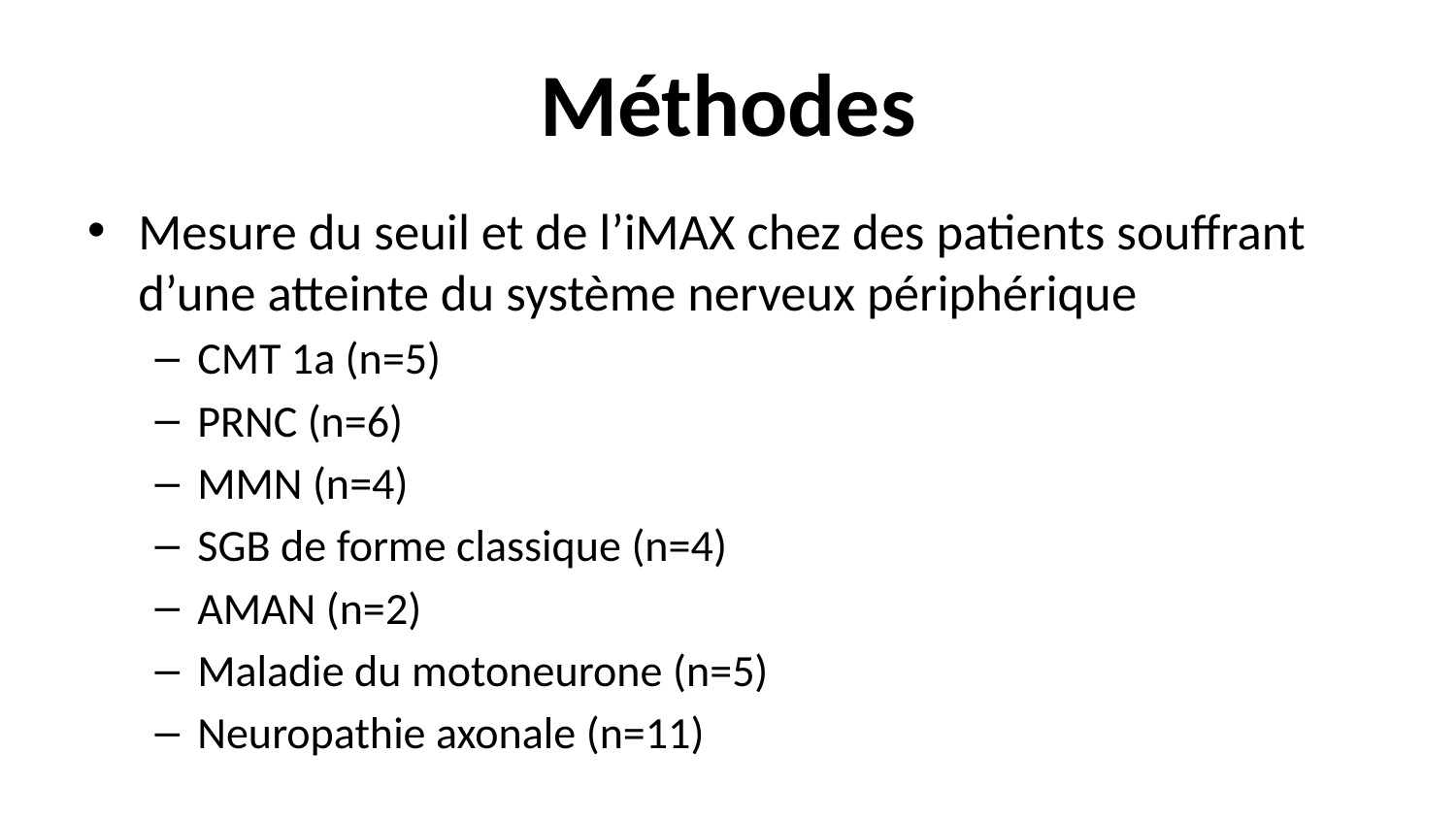

# Méthodes
Mesure du seuil et de l’iMAX chez des patients souffrant d’une atteinte du système nerveux périphérique
CMT 1a (n=5)
PRNC (n=6)
MMN (n=4)
SGB de forme classique (n=4)
AMAN (n=2)
Maladie du motoneurone (n=5)
Neuropathie axonale (n=11)